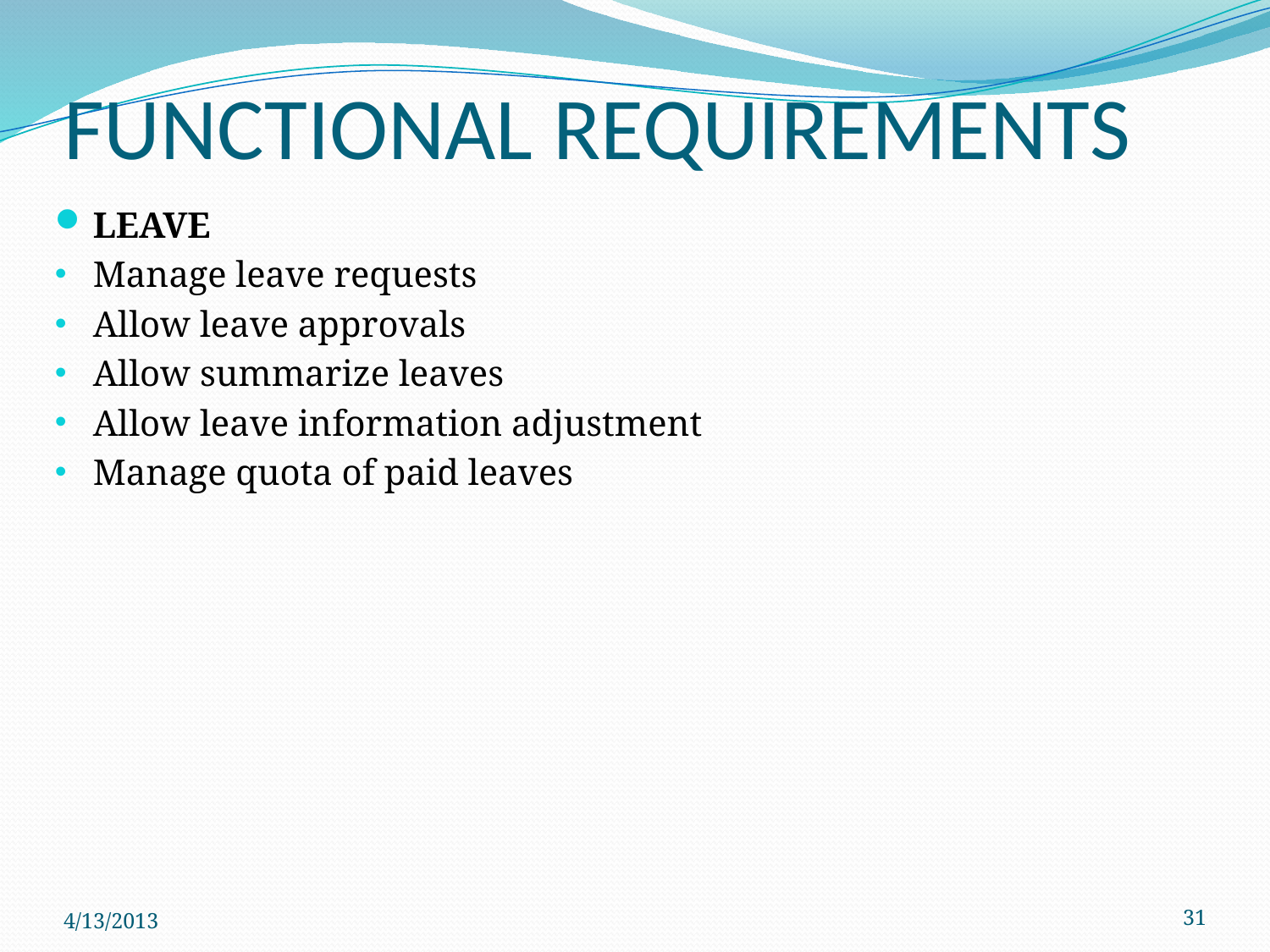

# FUNCTIONAL REQUIREMENTS
LEAVE
Manage leave requests
Allow leave approvals
Allow summarize leaves
Allow leave information adjustment
Manage quota of paid leaves

4/13/2013
31